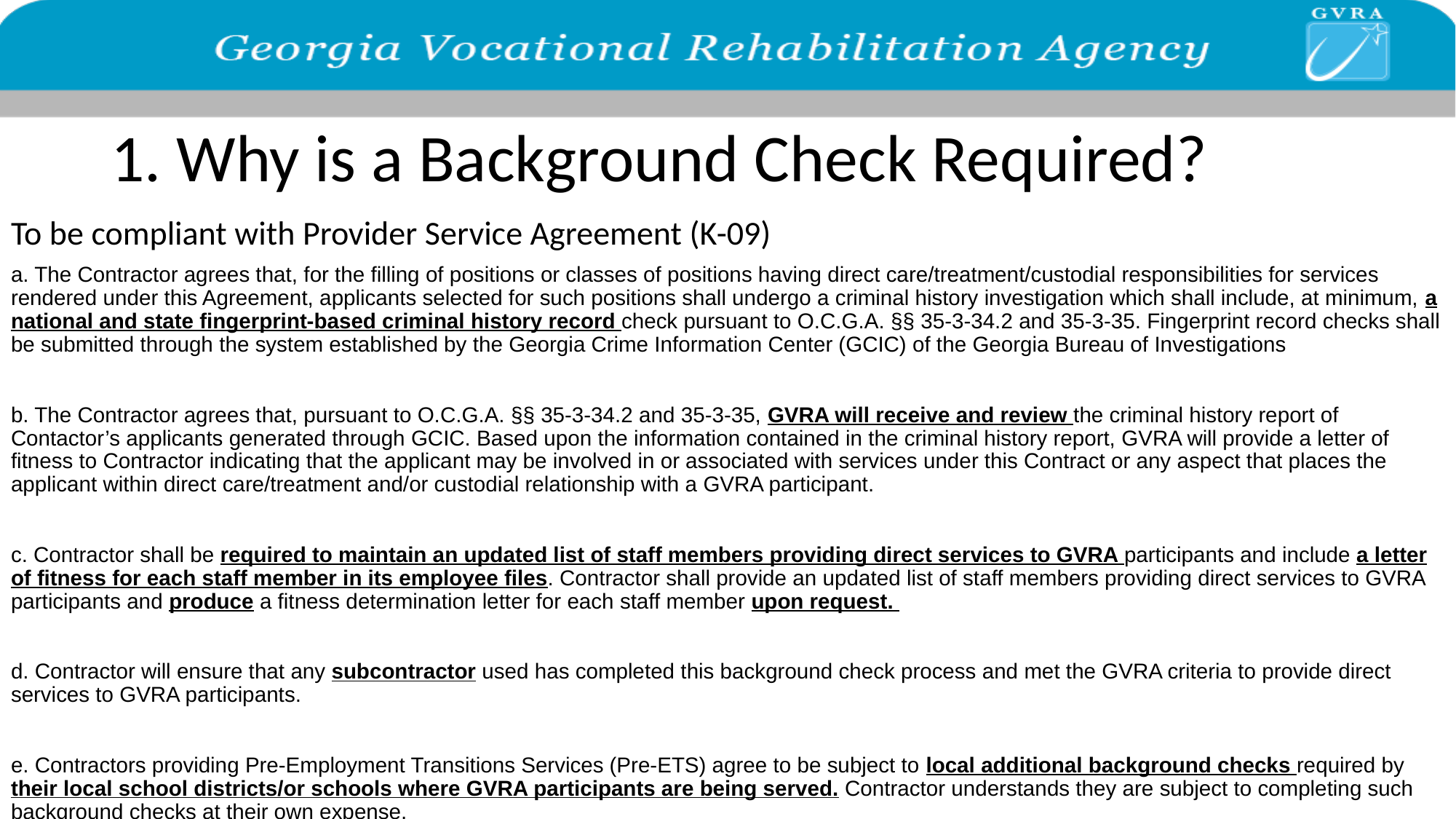

# 1. Why is a Background Check Required?
To be compliant with Provider Service Agreement (K-09)
a. The Contractor agrees that, for the filling of positions or classes of positions having direct care/treatment/custodial responsibilities for services rendered under this Agreement, applicants selected for such positions shall undergo a criminal history investigation which shall include, at minimum, a national and state fingerprint-based criminal history record check pursuant to O.C.G.A. §§ 35-3-34.2 and 35-3-35. Fingerprint record checks shall be submitted through the system established by the Georgia Crime Information Center (GCIC) of the Georgia Bureau of Investigations

b. The Contractor agrees that, pursuant to O.C.G.A. §§ 35-3-34.2 and 35-3-35, GVRA will receive and review the criminal history report of Contactor’s applicants generated through GCIC. Based upon the information contained in the criminal history report, GVRA will provide a letter of fitness to Contractor indicating that the applicant may be involved in or associated with services under this Contract or any aspect that places the applicant within direct care/treatment and/or custodial relationship with a GVRA participant.

c. Contractor shall be required to maintain an updated list of staff members providing direct services to GVRA participants and include a letter of fitness for each staff member in its employee files. Contractor shall provide an updated list of staff members providing direct services to GVRA participants and produce a fitness determination letter for each staff member upon request.

d. Contractor will ensure that any subcontractor used has completed this background check process and met the GVRA criteria to provide direct services to GVRA participants.

e. Contractors providing Pre-Employment Transitions Services (Pre-ETS) agree to be subject to local additional background checks required by their local school districts/or schools where GVRA participants are being served. Contractor understands they are subject to completing such background checks at their own expense.